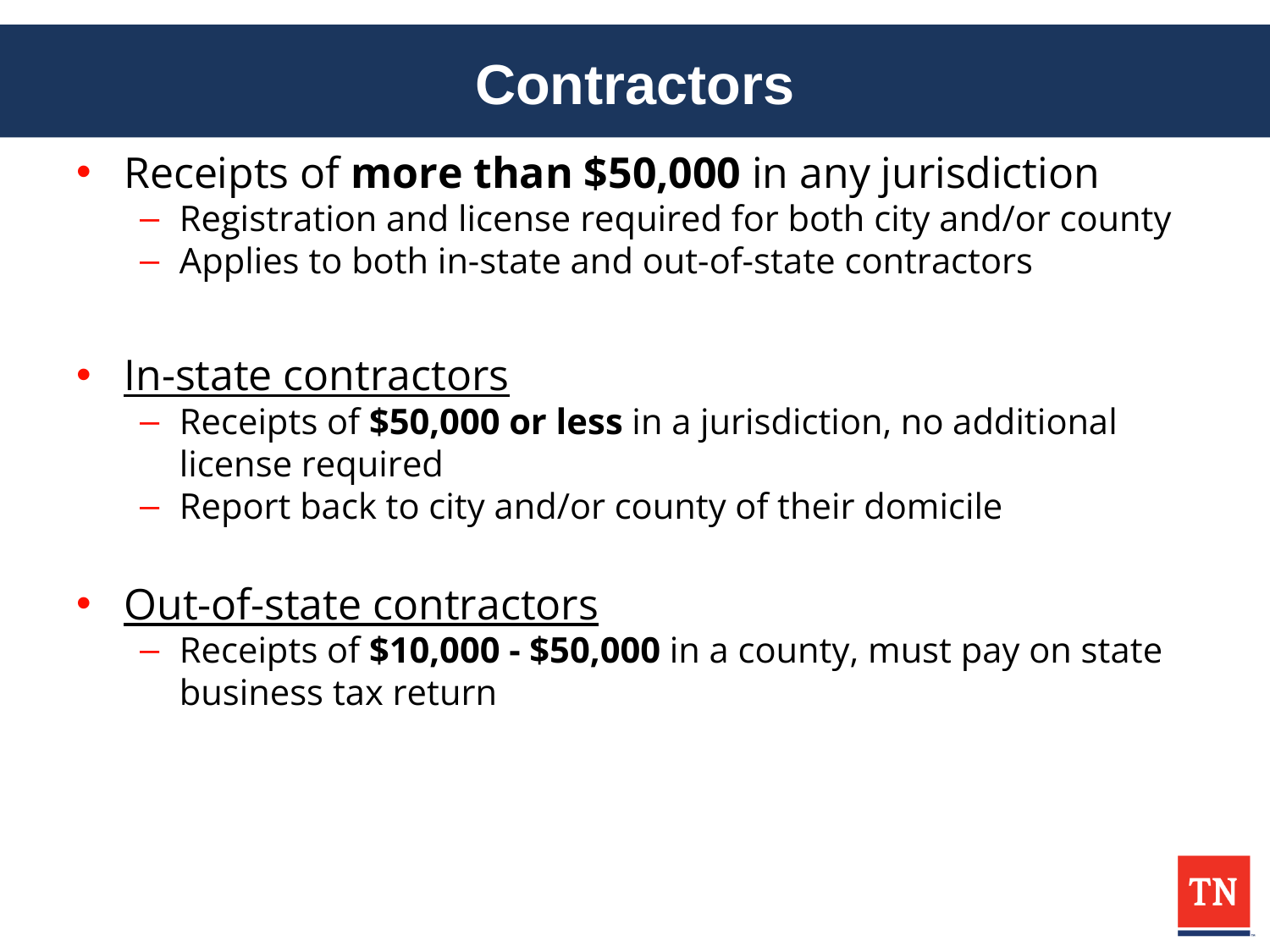

# Contractors
Receipts of more than $50,000 in any jurisdiction
Registration and license required for both city and/or county
Applies to both in-state and out-of-state contractors

In-state contractors
Receipts of $50,000 or less in a jurisdiction, no additional license required
Report back to city and/or county of their domicile

Out-of-state contractors
Receipts of $10,000 - $50,000 in a county, must pay on state business tax return